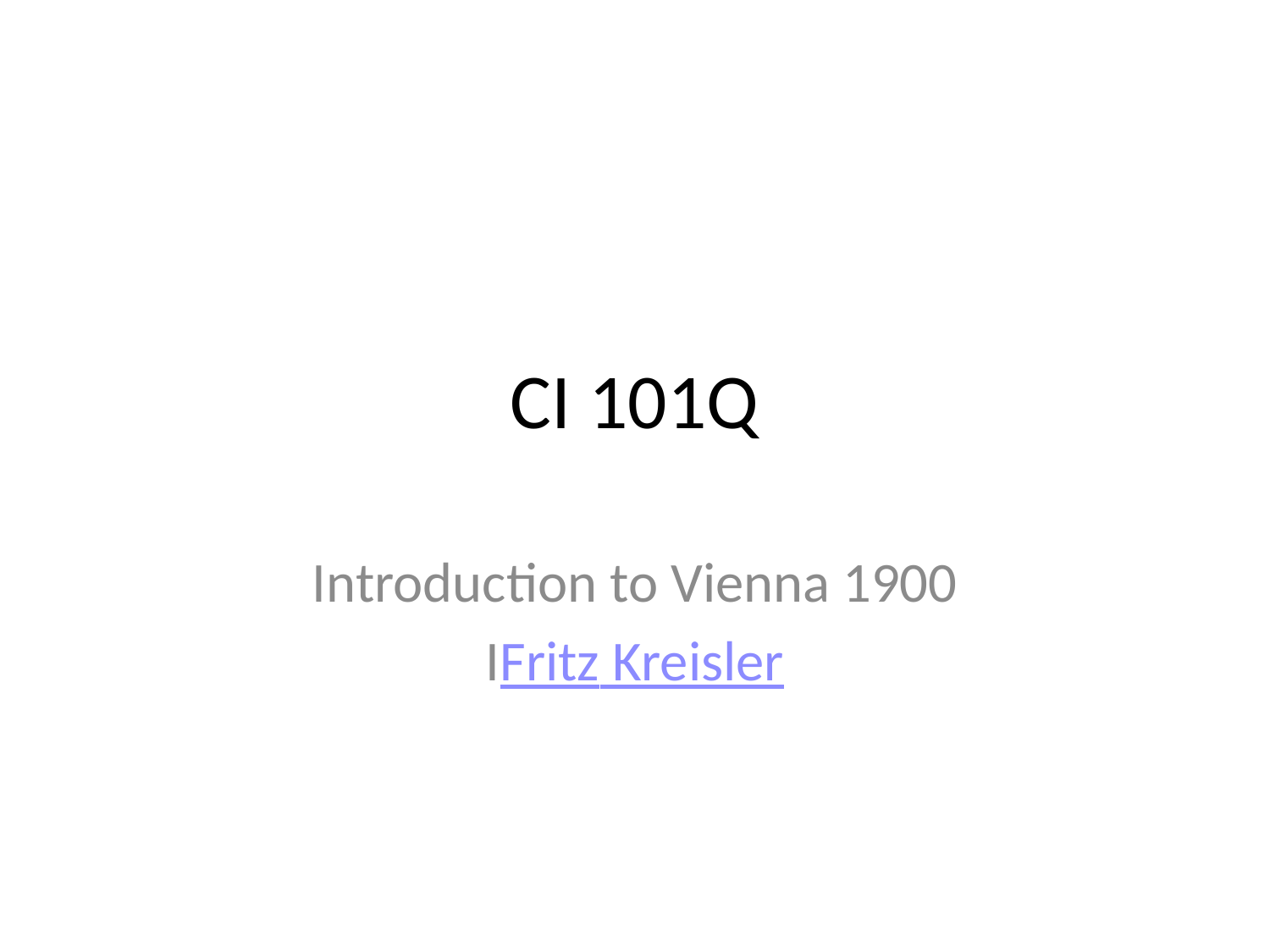

# CI 101Q
Introduction to Vienna 1900
IFritz Kreisler